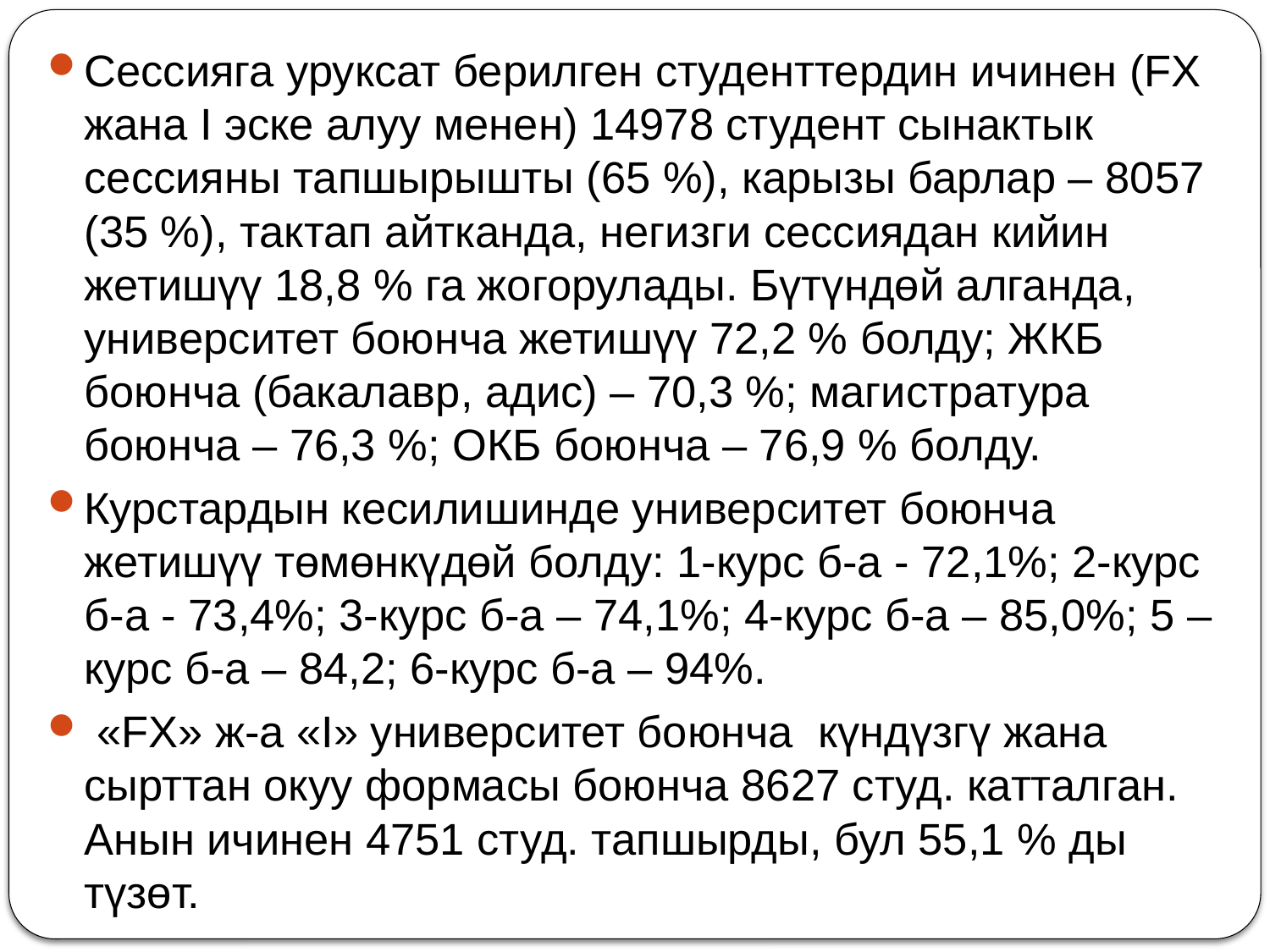

Сессияга уруксат берилген студенттердин ичинен (FX жана I эске алуу менен) 14978 студент сынактык сессияны тапшырышты (65 %), карызы барлар – 8057 (35 %), тактап айтканда, негизги сессиядан кийин жетишүү 18,8 % га жогорулады. Бүтүндөй алганда, университет боюнча жетишүү 72,2 % болду; ЖКБ боюнча (бакалавр, адис) – 70,3 %; магистратура боюнча – 76,3 %; ОКБ боюнча – 76,9 % болду.
Курстардын кесилишинде университет боюнча жетишүү төмөнкүдөй болду: 1-курс б-а - 72,1%; 2-курс б-а - 73,4%; 3-курс б-а – 74,1%; 4-курс б-а – 85,0%; 5 –курс б-а – 84,2; 6-курс б-а – 94%.
 «FX» ж-а «I» университет боюнча  күндүзгү жана сырттан окуу формасы боюнча 8627 студ. катталган. Анын ичинен 4751 студ. тапшырды, бул 55,1 % ды түзөт.